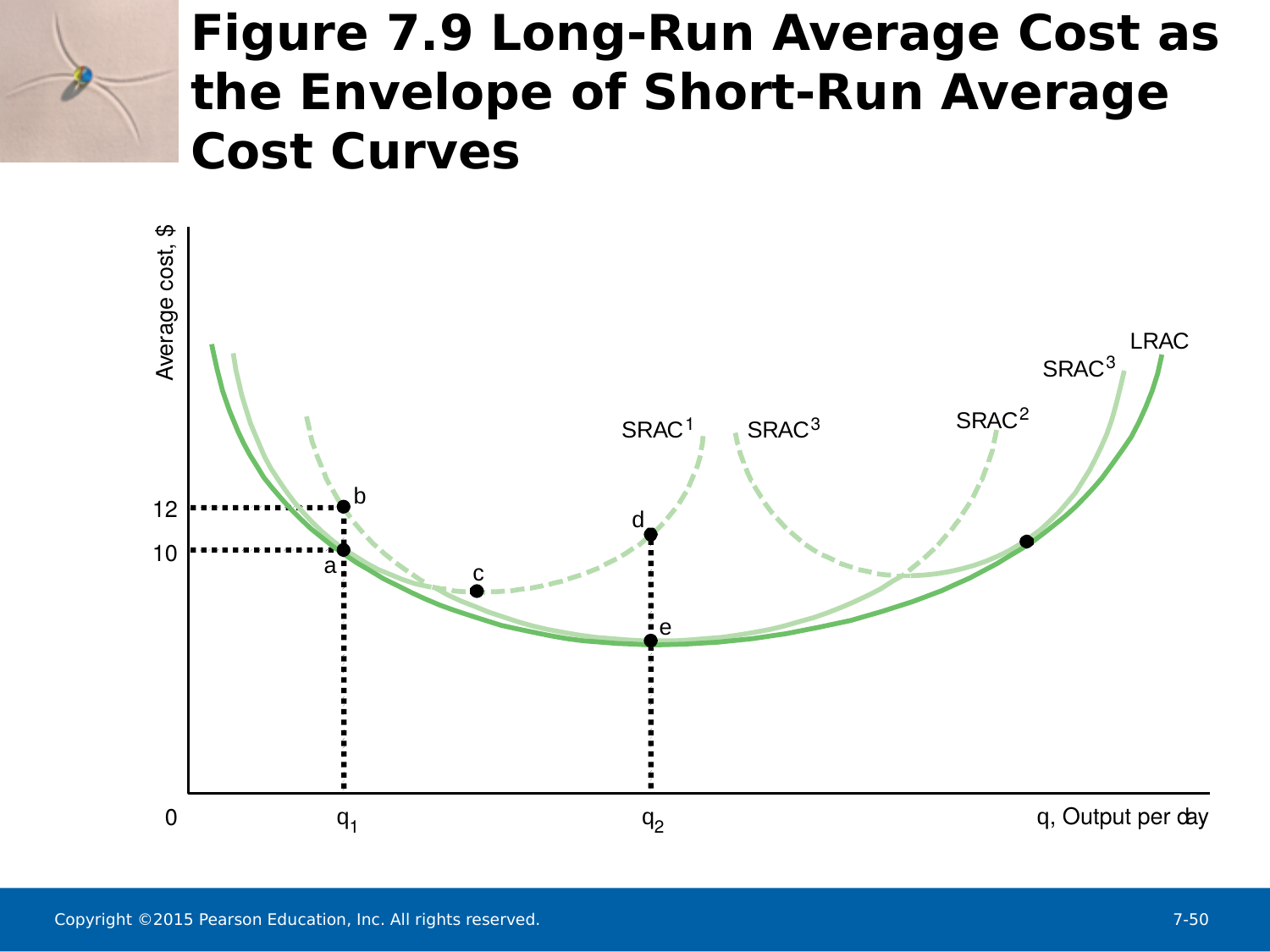

Figure 7.9 Long-Run Average Cost as the Envelope of Short-Run Average Cost Curves

age cost, $
LR
A
C

r
e
v
3
SR
A
C

3
SR
A
C

1
SR
A
C
A
2
SR
A
C

b

12
d

e

10

a

c

q
q
q
, Output per d
a
y
0
1
2